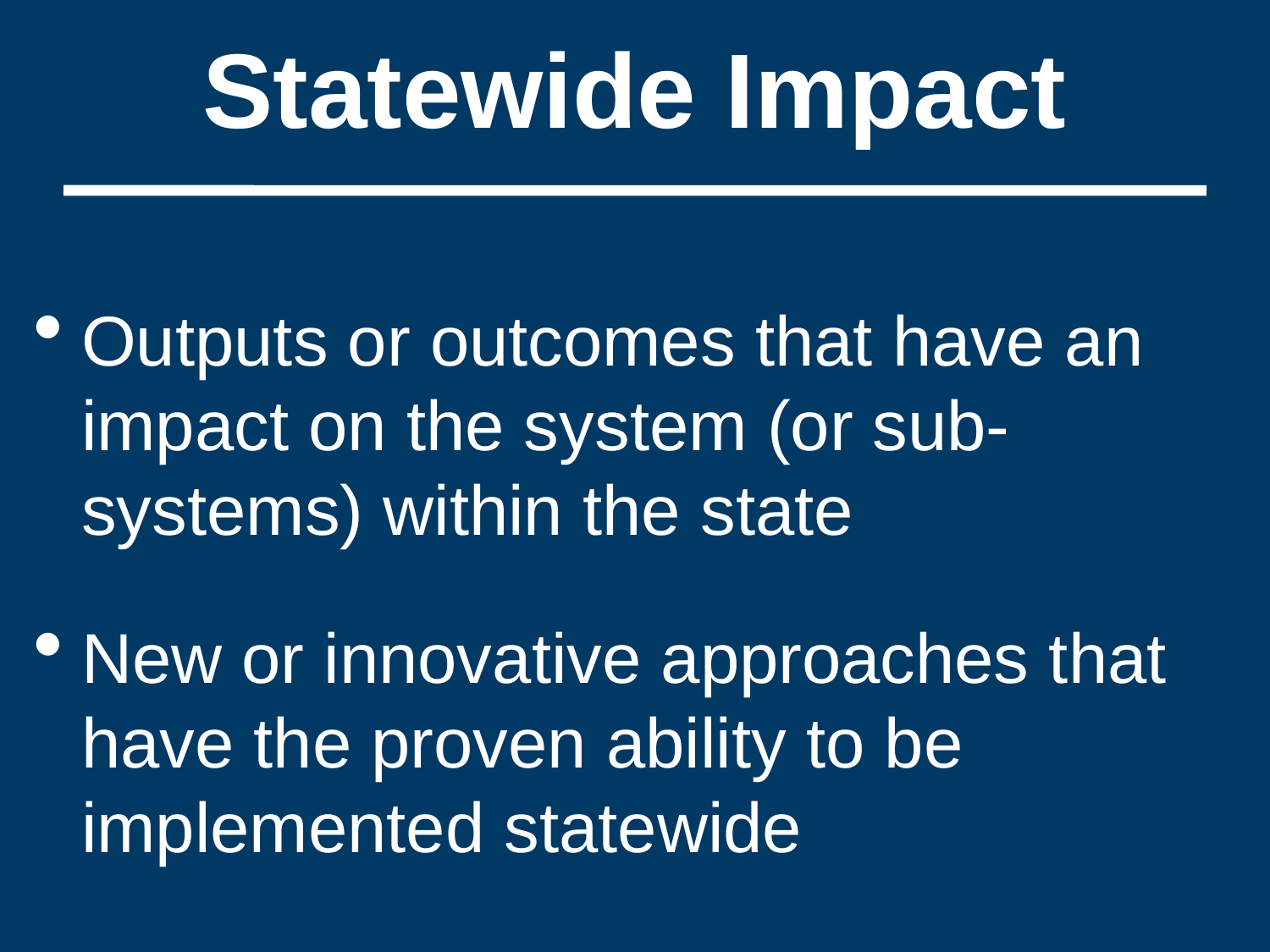

# Statewide Impact
Outputs or outcomes that have an impact on the system (or sub-systems) within the state
New or innovative approaches that have the proven ability to be implemented statewide